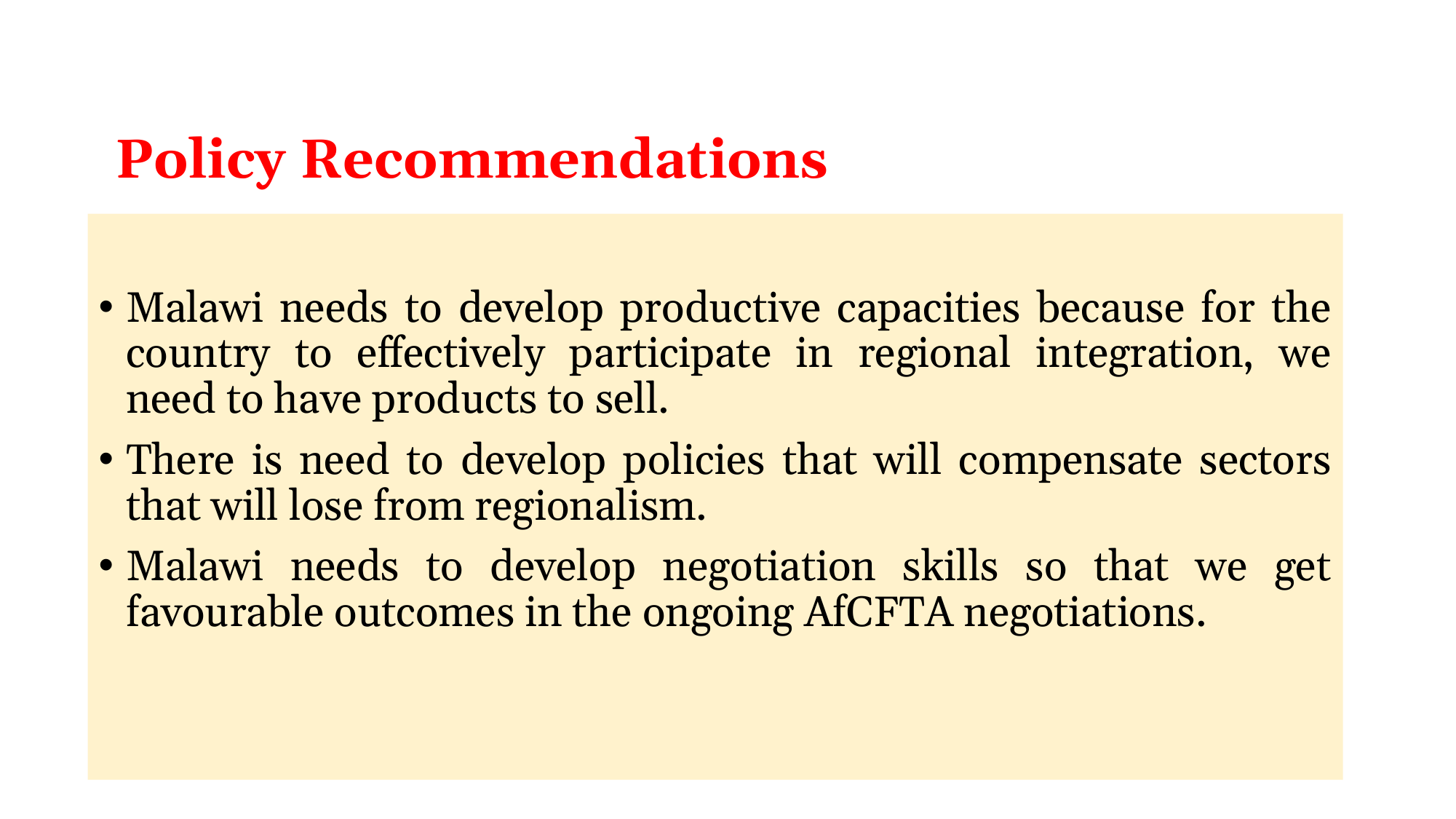

# Policy Recommendations

Malawi needs to develop productive capacities because for the country to effectively participate in regional integration, we need to have products to sell.
There is need to develop policies that will compensate sectors that will lose from regionalism.
Malawi needs to develop negotiation skills so that we get favourable outcomes in the ongoing AfCFTA negotiations.